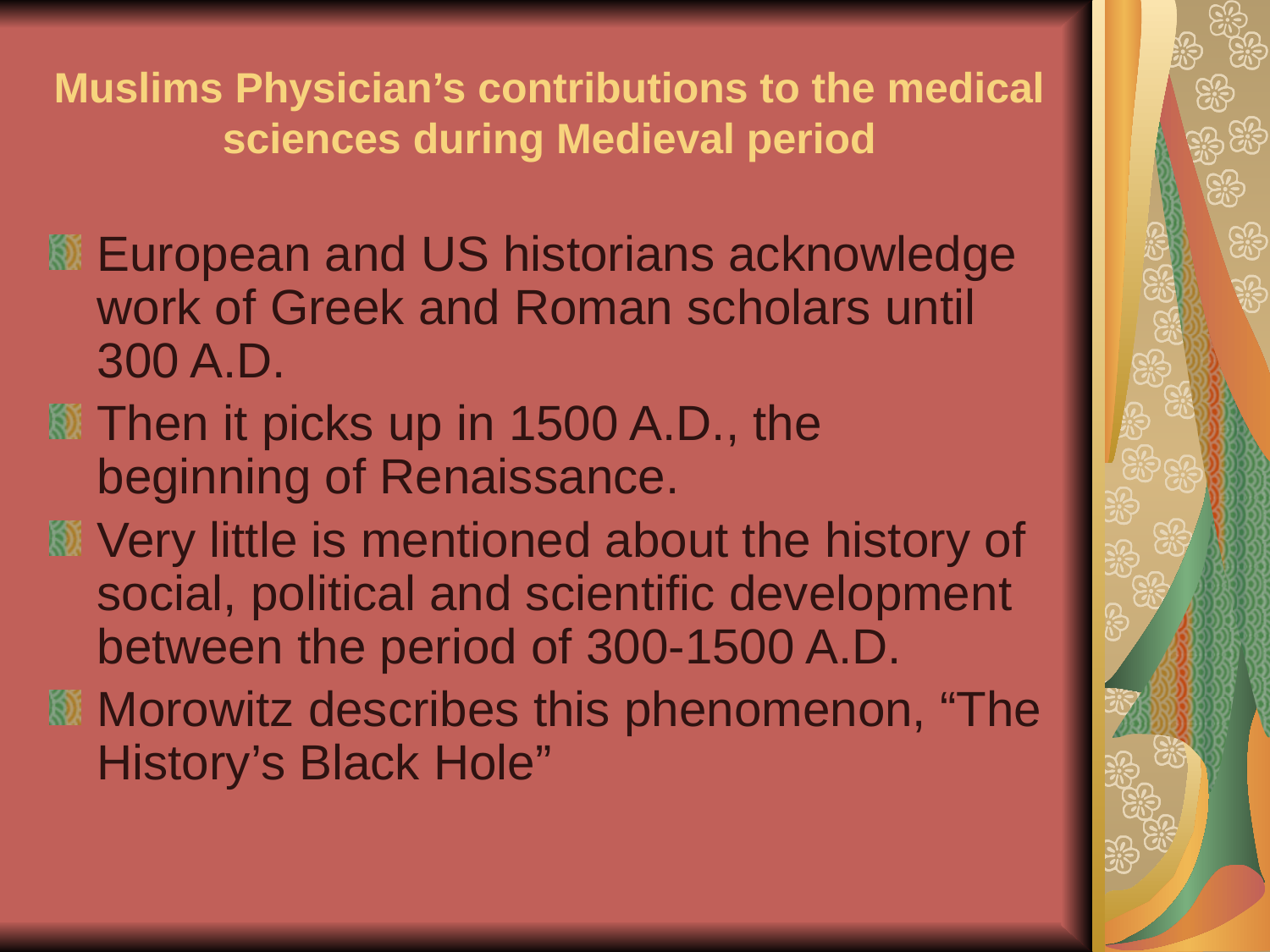

# Muslims Physician’s contributions to the medical sciences during Medieval period
European and US historians acknowledge work of Greek and Roman scholars until 300 A.D.
Then it picks up in 1500 A.D., the beginning of Renaissance.
Very little is mentioned about the history of social, political and scientific development between the period of 300-1500 A.D.
Morowitz describes this phenomenon, “The History’s Black Hole”